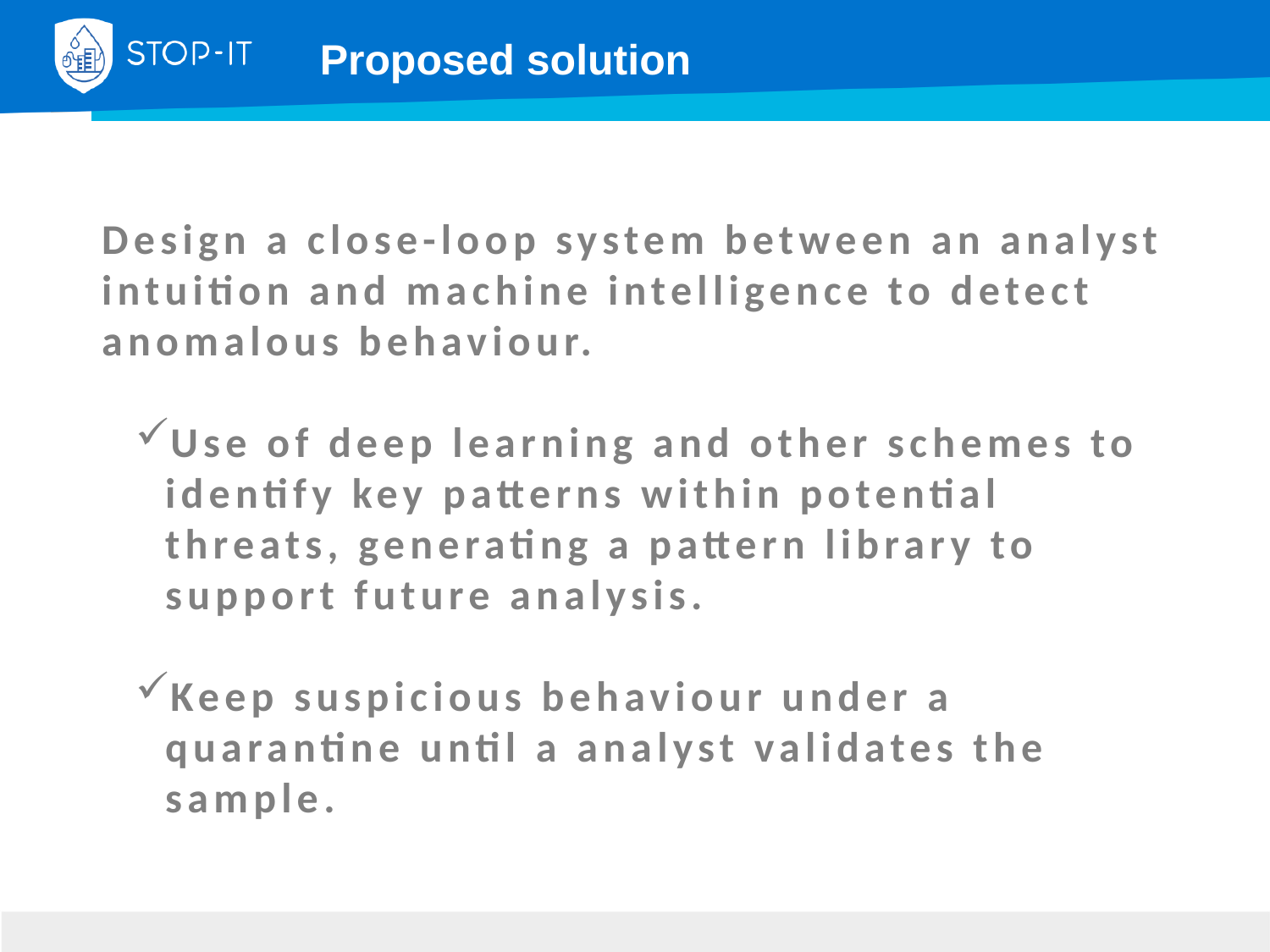

Proposed solution
Design a close-loop system between an analyst intuition and machine intelligence to detect anomalous behaviour.

Use of deep learning and other schemes to identify key patterns within potential threats, generating a pattern library to support future analysis.

Keep suspicious behaviour under a quarantine until a analyst validates the sample.